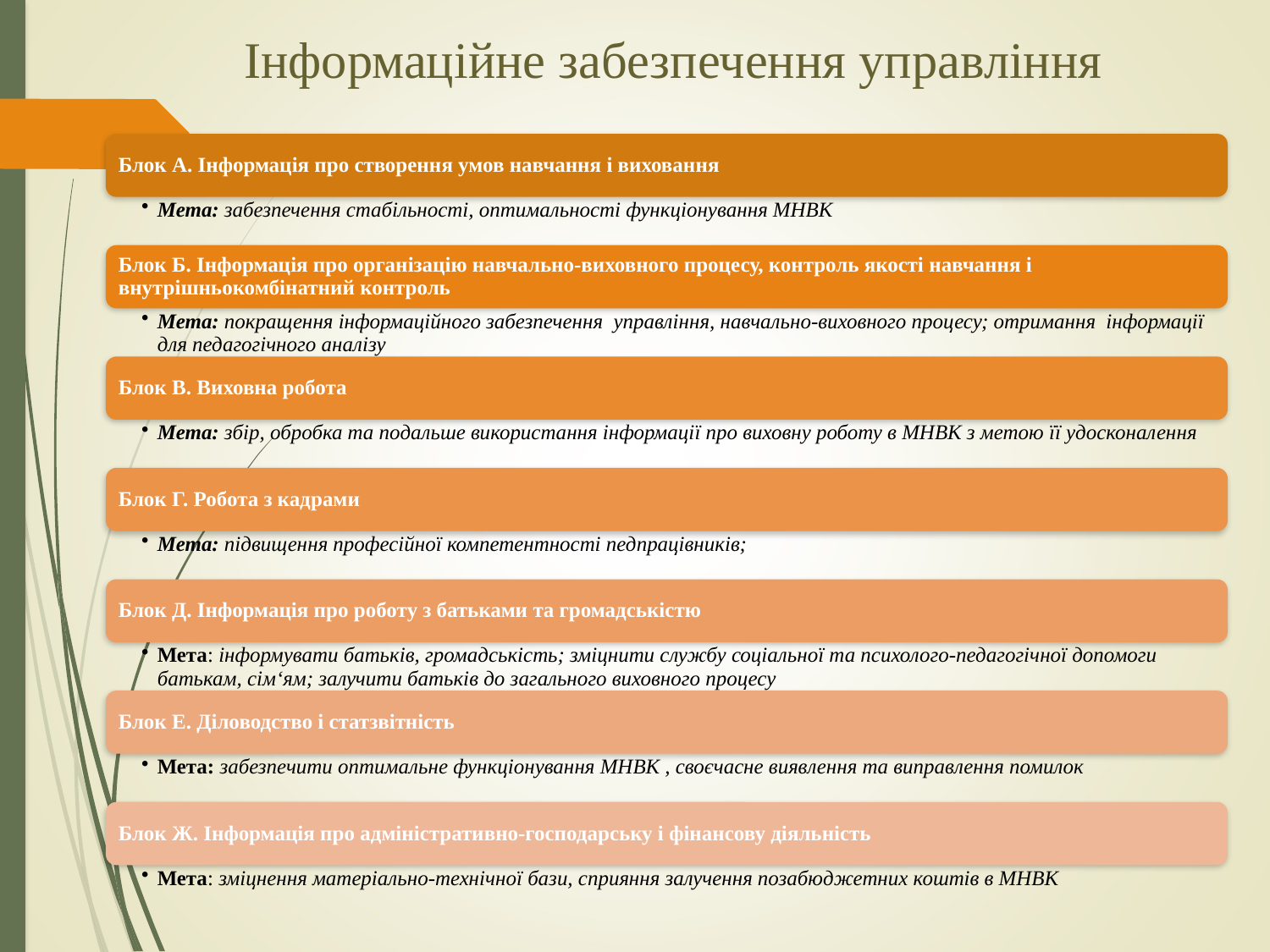

# Інформаційне забезпечення управління
Блок А. Інформація про створення умов навчання і виховання
Мета: забезпечення стабільності, оптимальності функціонування МНВК
Блок Б. Інформація про організацію навчально-виховного процесу, контроль якості навчання і внутрішньокомбінатний контроль
Мета: покращення інформаційного забезпечення  управління, навчально-виховного процесу; отримання  інформації для педагогічного аналізу
Блок В. Виховна робота
Мета: збір, обробка та подальше використання інформації про виховну роботу в МНВК з метою її удосконалення
Блок Г. Робота з кадрами
Мета: підвищення професійної компетентності педпрацівників;
Блок Д. Інформація про роботу з батьками та громадськістю
Мета: інформувати батьків, громадськість; зміцнити службу соціальної та психолого-педагогічної допомоги батькам, сім‘ям; залучити батьків до загального виховного процесу
Блок Е. Діловодство і статзвітність
Мета: забезпечити оптимальне функціонування МНВК , своєчасне виявлення та виправлення помилок
Блок Ж. Інформація про адміністративно-господарську і фінансову діяльність
Мета: зміцнення матеріально-технічної бази, сприяння залучення позабюджетних коштів в МНВК